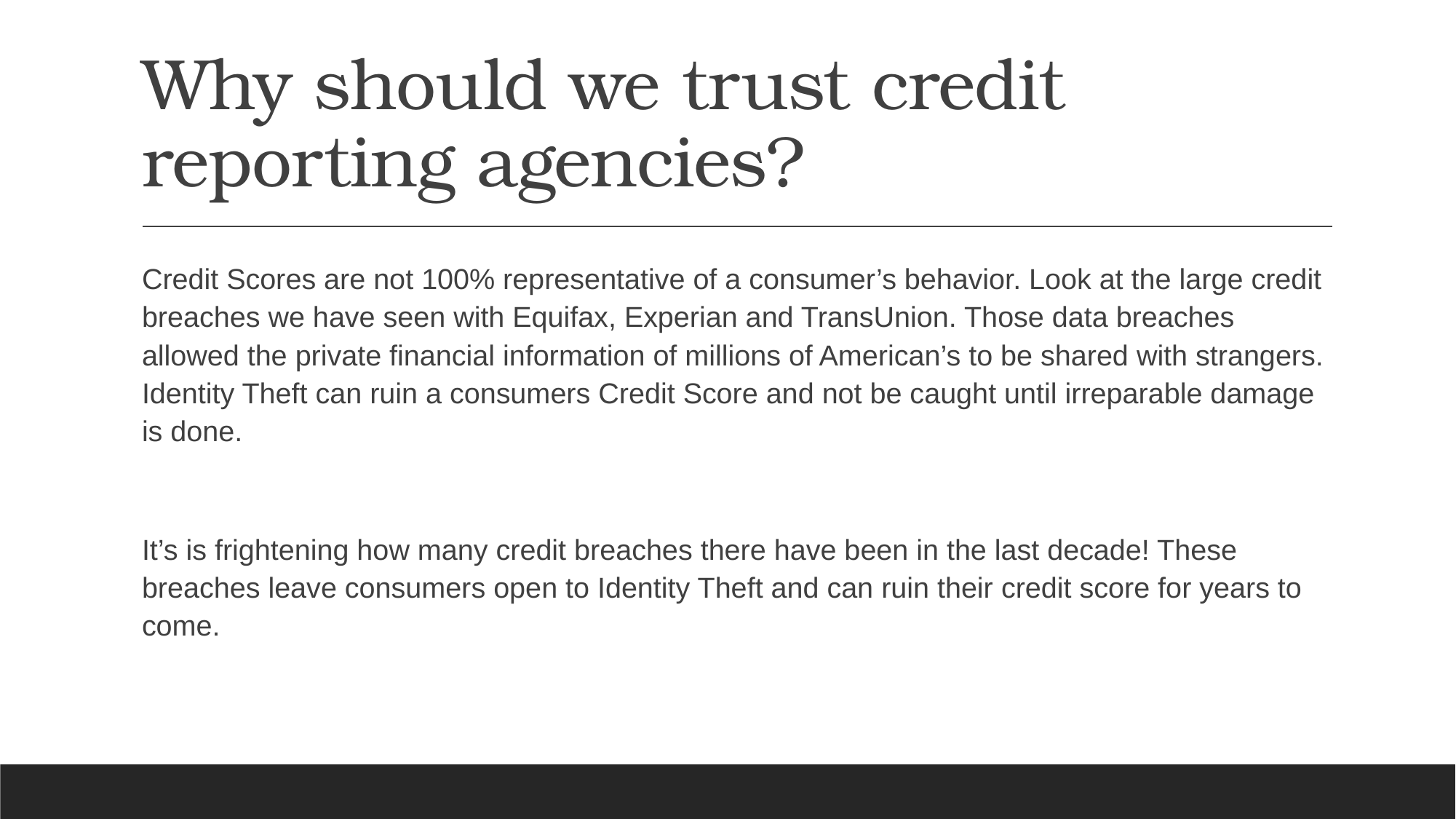

# Why should we trust credit reporting agencies?
Credit Scores are not 100% representative of a consumer’s behavior. Look at the large credit breaches we have seen with Equifax, Experian and TransUnion. Those data breaches allowed the private financial information of millions of American’s to be shared with strangers. Identity Theft can ruin a consumers Credit Score and not be caught until irreparable damage is done.

It’s is frightening how many credit breaches there have been in the last decade! These breaches leave consumers open to Identity Theft and can ruin their credit score for years to come.